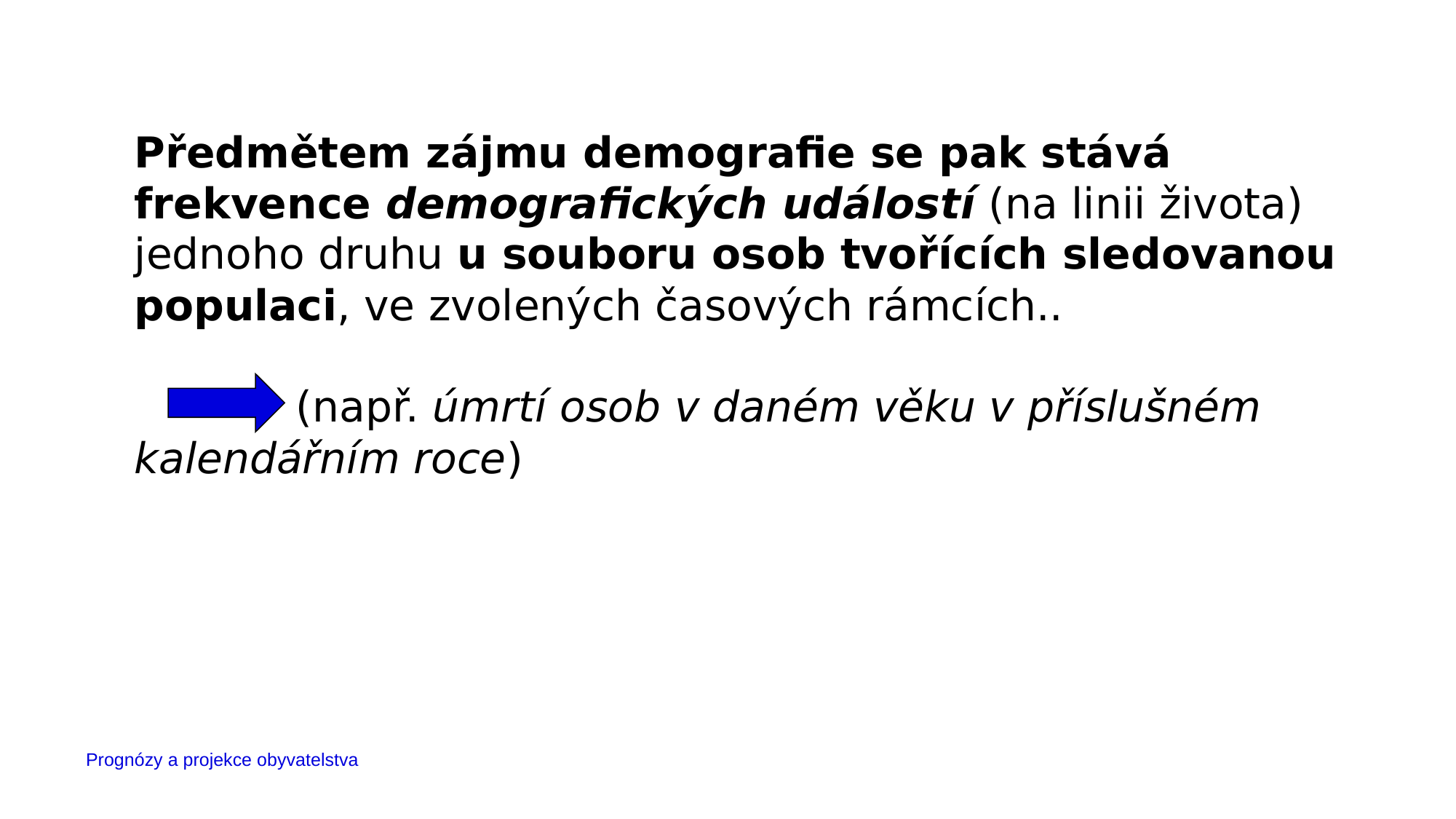

Předmětem zájmu demografie se pak stává frekvence demografických událostí (na linii života) jednoho druhu u souboru osob tvořících sledovanou populaci, ve zvolených časových rámcích..

            (např. úmrtí osob v daném věku v příslušném kalendářním roce)

Prognózy a projekce obyvatelstva